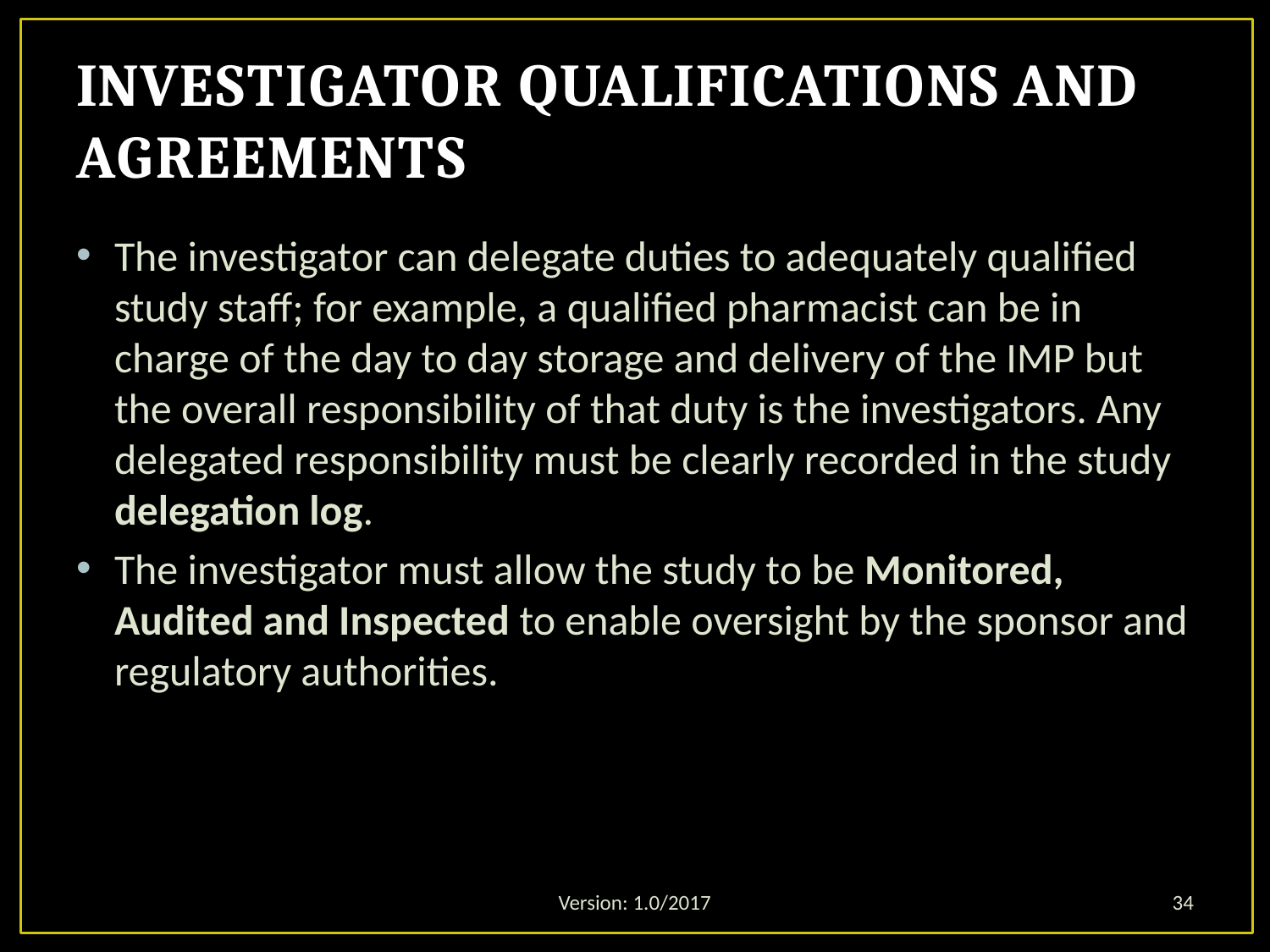

# INVESTIGATOR QUALIFICATIONS AND AGREEMENTS
The investigator can delegate duties to adequately qualified study staff; for example, a qualified pharmacist can be in charge of the day to day storage and delivery of the IMP but the overall responsibility of that duty is the investigators. Any delegated responsibility must be clearly recorded in the study delegation log.
The investigator must allow the study to be Monitored, Audited and Inspected to enable oversight by the sponsor and regulatory authorities.
Version: 1.0/2017
34